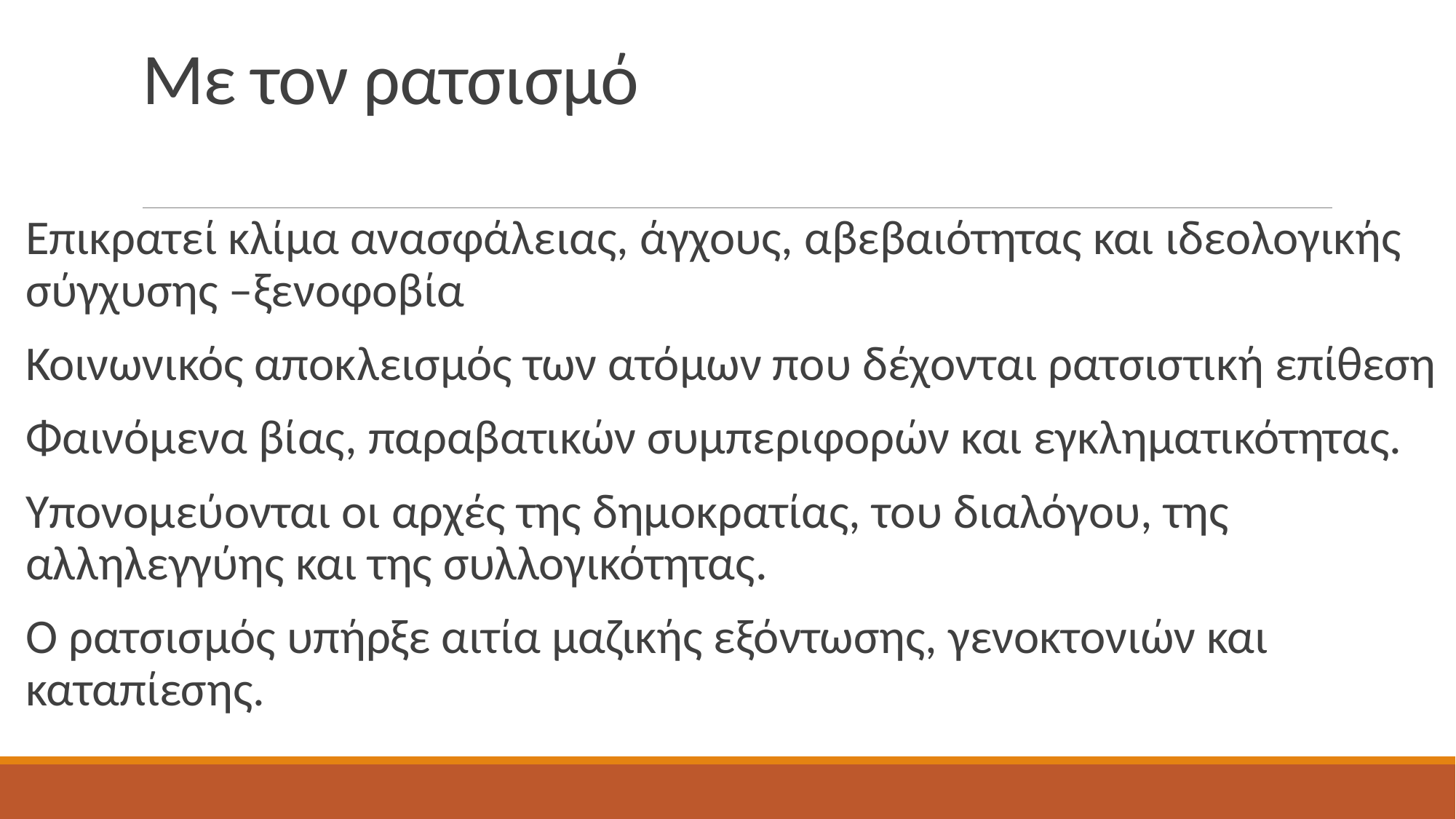

# Με τον ρατσισμό
Επικρατεί κλίμα ανασφάλειας, άγχους, αβεβαιότητας και ιδεολογικής σύγχυσης –ξενοφοβία
Κοινωνικός αποκλεισμός των ατόμων που δέχονται ρατσιστική επίθεση
Φαινόμενα βίας, παραβατικών συμπεριφορών και εγκληματικότητας.
Υπονομεύονται οι αρχές της δημοκρατίας, του διαλόγου, της αλληλεγγύης και της συλλογικότητας.
Ο ρατσισμός υπήρξε αιτία μαζικής εξόντωσης, γενοκτονιών και καταπίεσης.